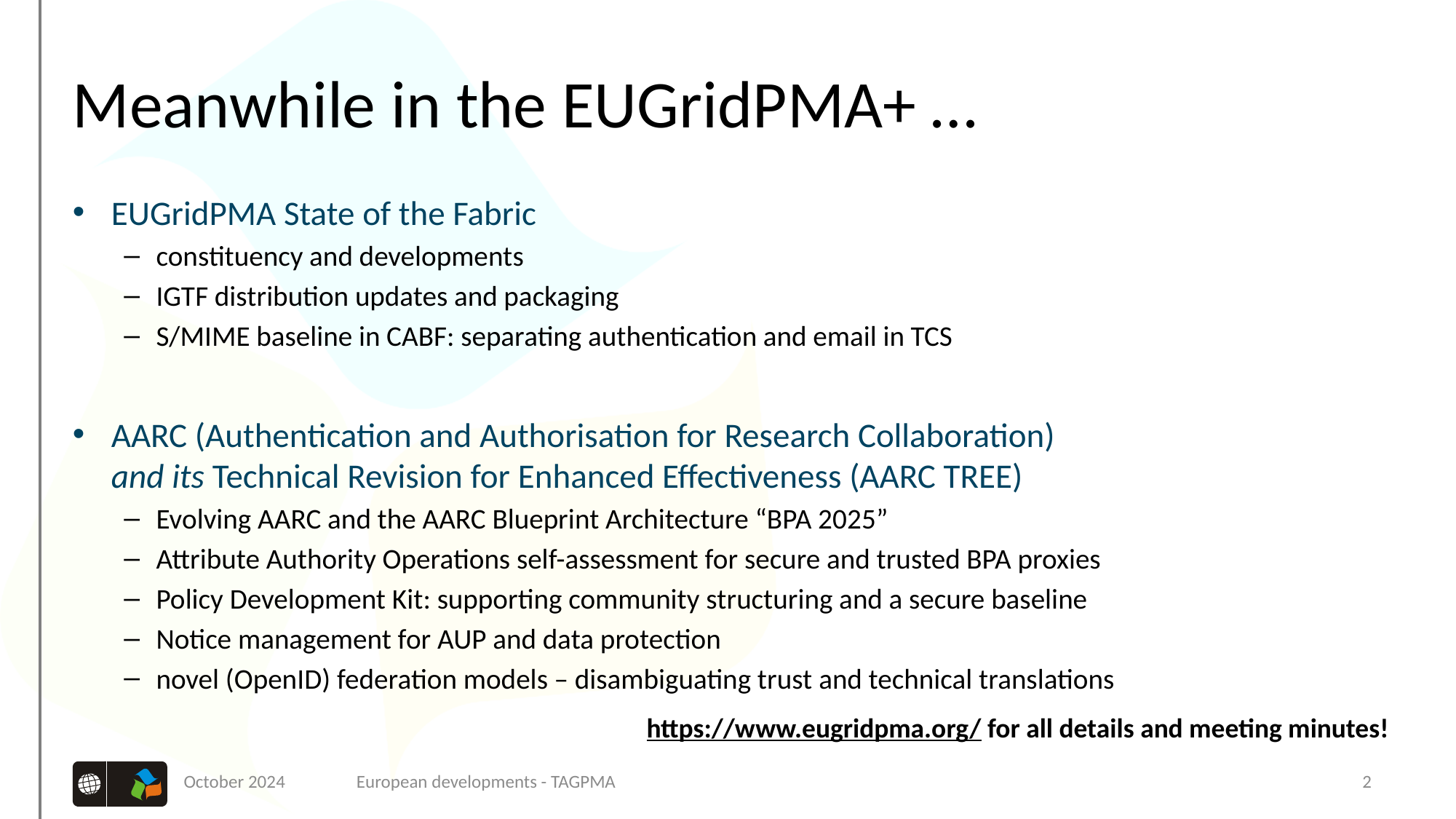

# Meanwhile in the EUGridPMA+ …
EUGridPMA State of the Fabric
constituency and developments
IGTF distribution updates and packaging
S/MIME baseline in CABF: separating authentication and email in TCS

AARC (Authentication and Authorisation for Research Collaboration)
and its Technical Revision for Enhanced Effectiveness (AARC TREE)
Evolving AARC and the AARC Blueprint Architecture “BPA 2025”
Attribute Authority Operations self-assessment for secure and trusted BPA proxies
Policy Development Kit: supporting community structuring and a secure baseline
Notice management for AUP and data protection
novel (OpenID) federation models – disambiguating trust and technical translations
https://www.eugridpma.org/ for all details and meeting minutes!
October 2024
European developments - TAGPMA
2